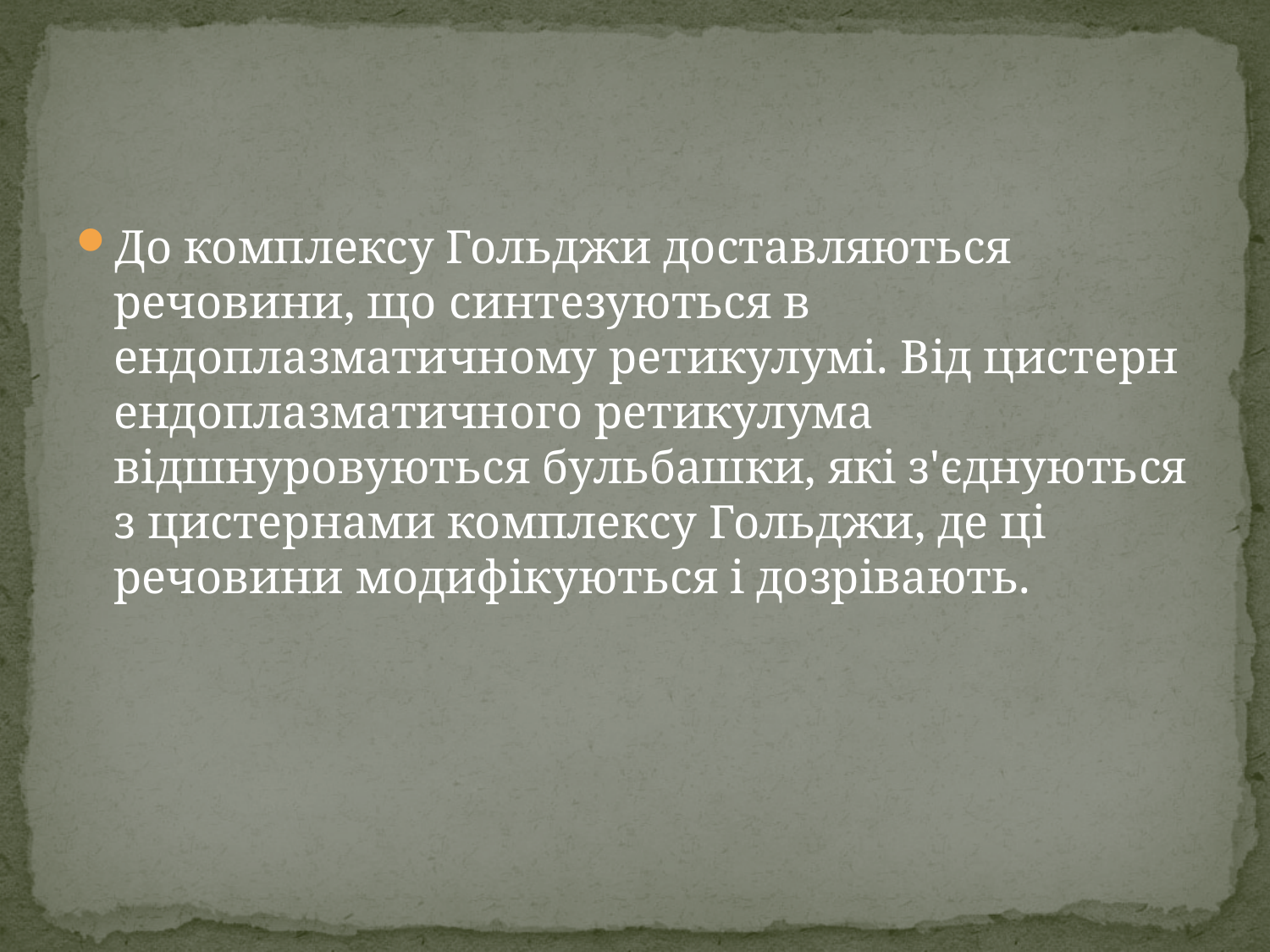

#
До комплексу Гольджи доставляються речовини, що синтезуються в ендоплазматичному ретикулумі. Від цистерн ендоплазматичного ретикулума відшнуровуються бульбашки, які з'єднуються з цистернами комплексу Гольджи, де ці речовини модифікуються і дозрівають.